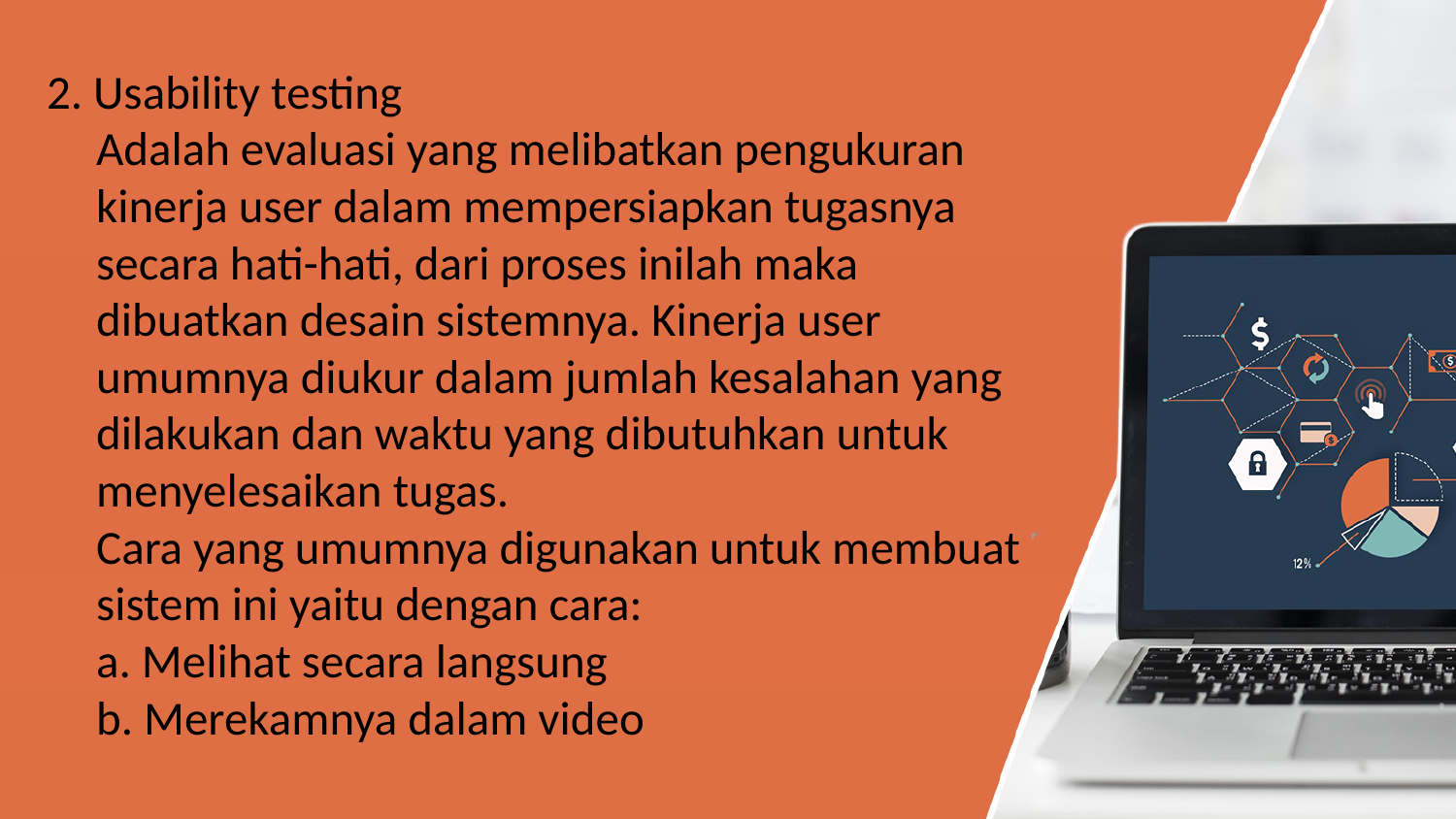

2. Usability testing
Adalah evaluasi yang melibatkan pengukuran kinerja user dalam mempersiapkan tugasnya secara hati-hati, dari proses inilah maka dibuatkan desain sistemnya. Kinerja user umumnya diukur dalam jumlah kesalahan yang dilakukan dan waktu yang dibutuhkan untuk menyelesaikan tugas.
Cara yang umumnya digunakan untuk membuat sistem ini yaitu dengan cara:
a. Melihat secara langsung
b. Merekamnya dalam video